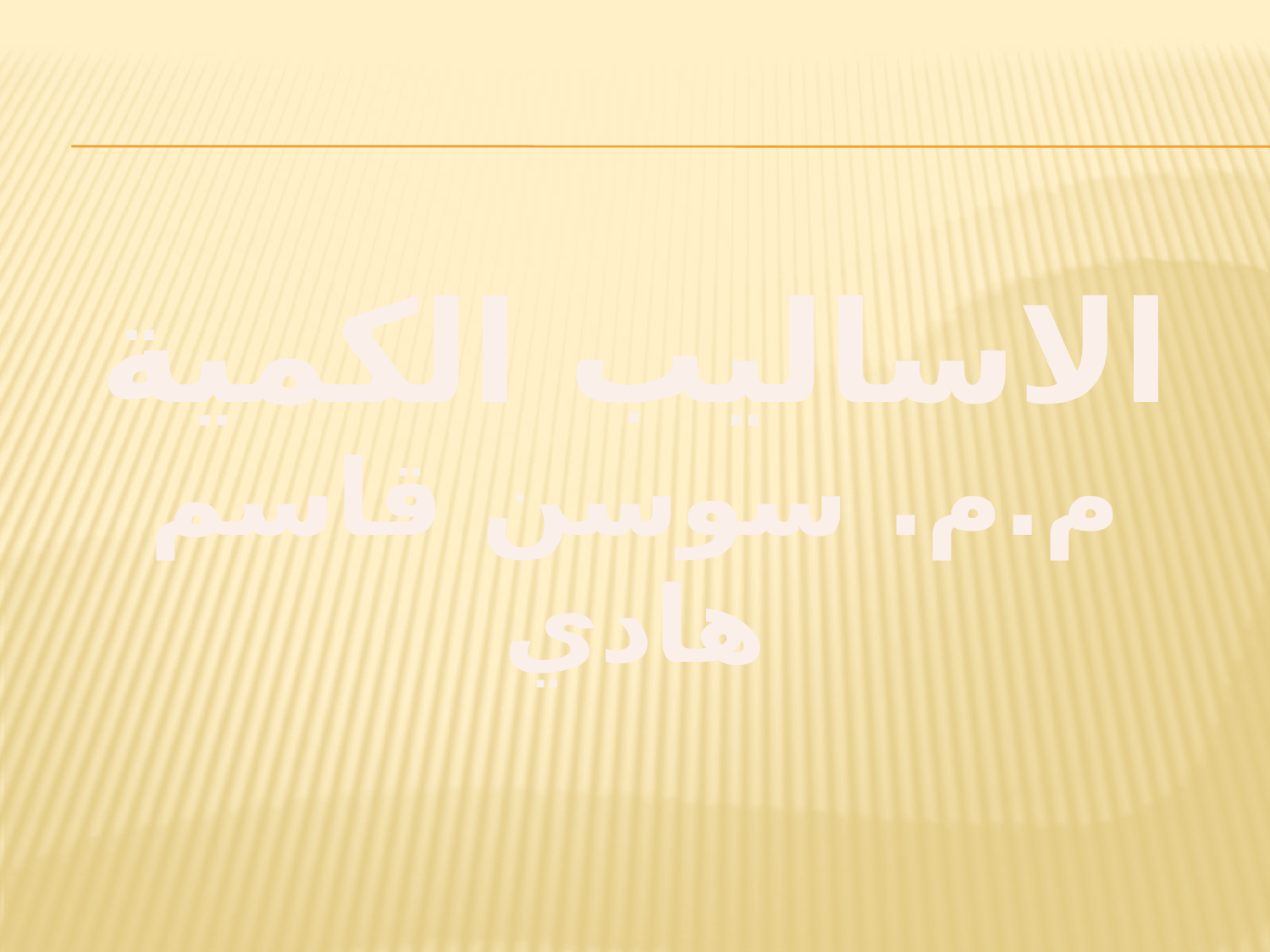

# الاساليب الكمية م.م. سوسن قاسم هادي